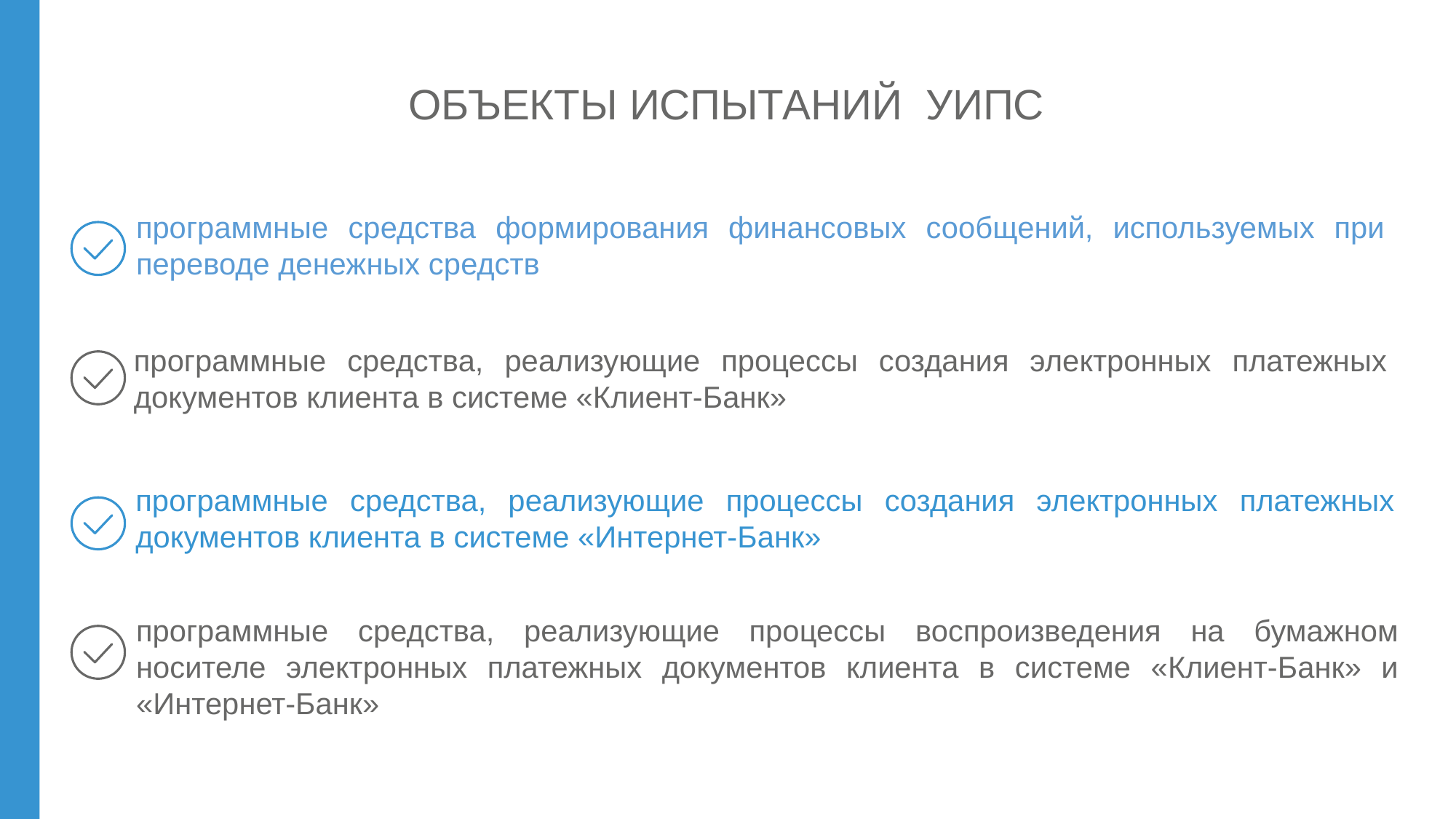

# ОБЪЕКТЫ ИСПЫТАНИЙ  УИПС
программные средства формирования финансовых сообщений, используемых при переводе денежных средств

программные средства, реализующие процессы создания электронных платежных документов клиента в системе «Клиент-Банк»

программные средства, реализующие процессы создания электронных платежных документов клиента в системе «Интернет-Банк»

программные средства, реализующие процессы воспроизведения на бумажном носителе электронных платежных документов клиента в системе «Клиент-Банк» и «Интернет-Банк»